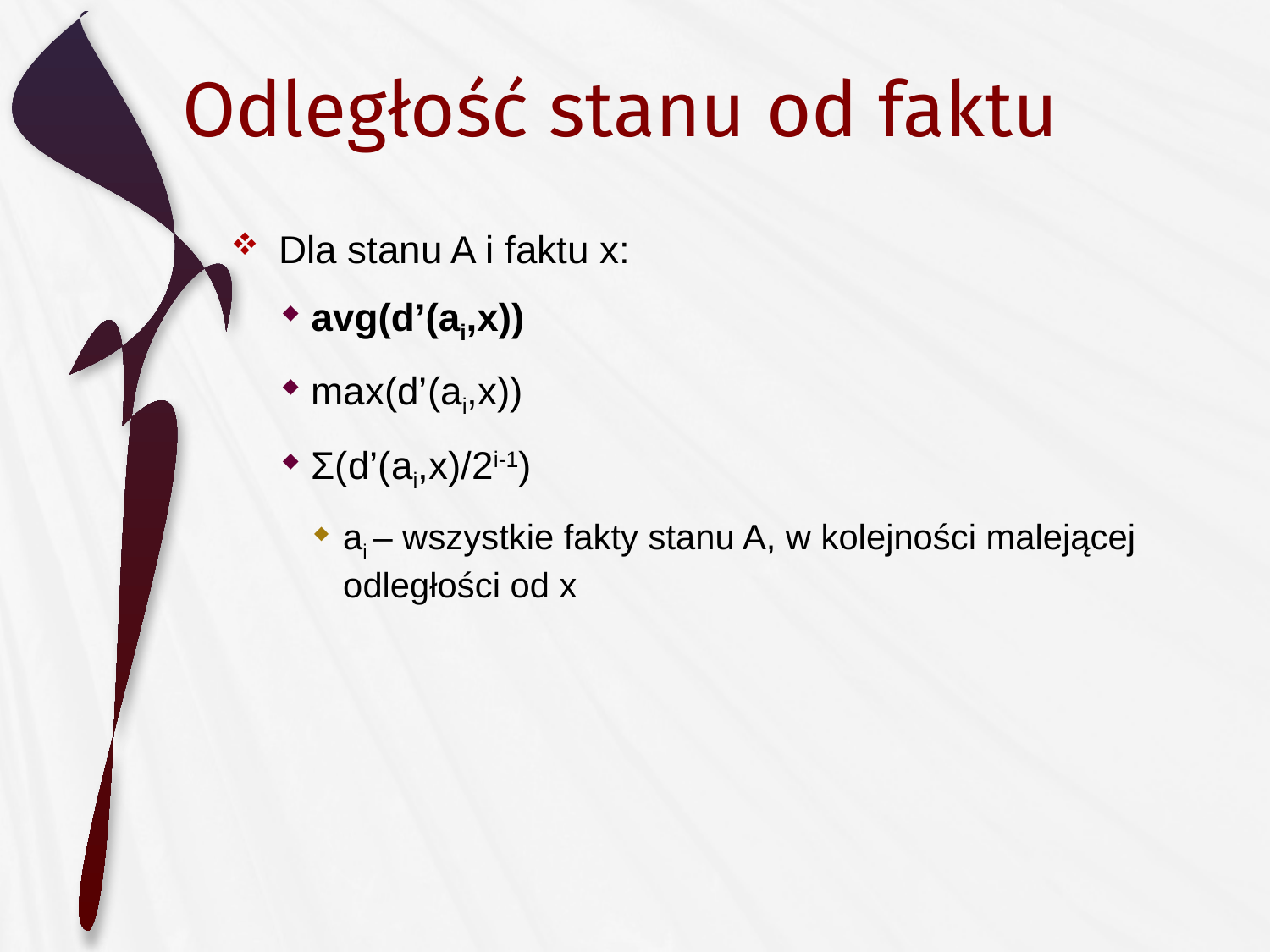

# Odległość stanu od faktu
Dla stanu A i faktu x:
avg(d’(ai,x))
max(d’(ai,x))
Σ(d’(ai,x)/2i-1)
ai – wszystkie fakty stanu A, w kolejności malejącej odległości od x